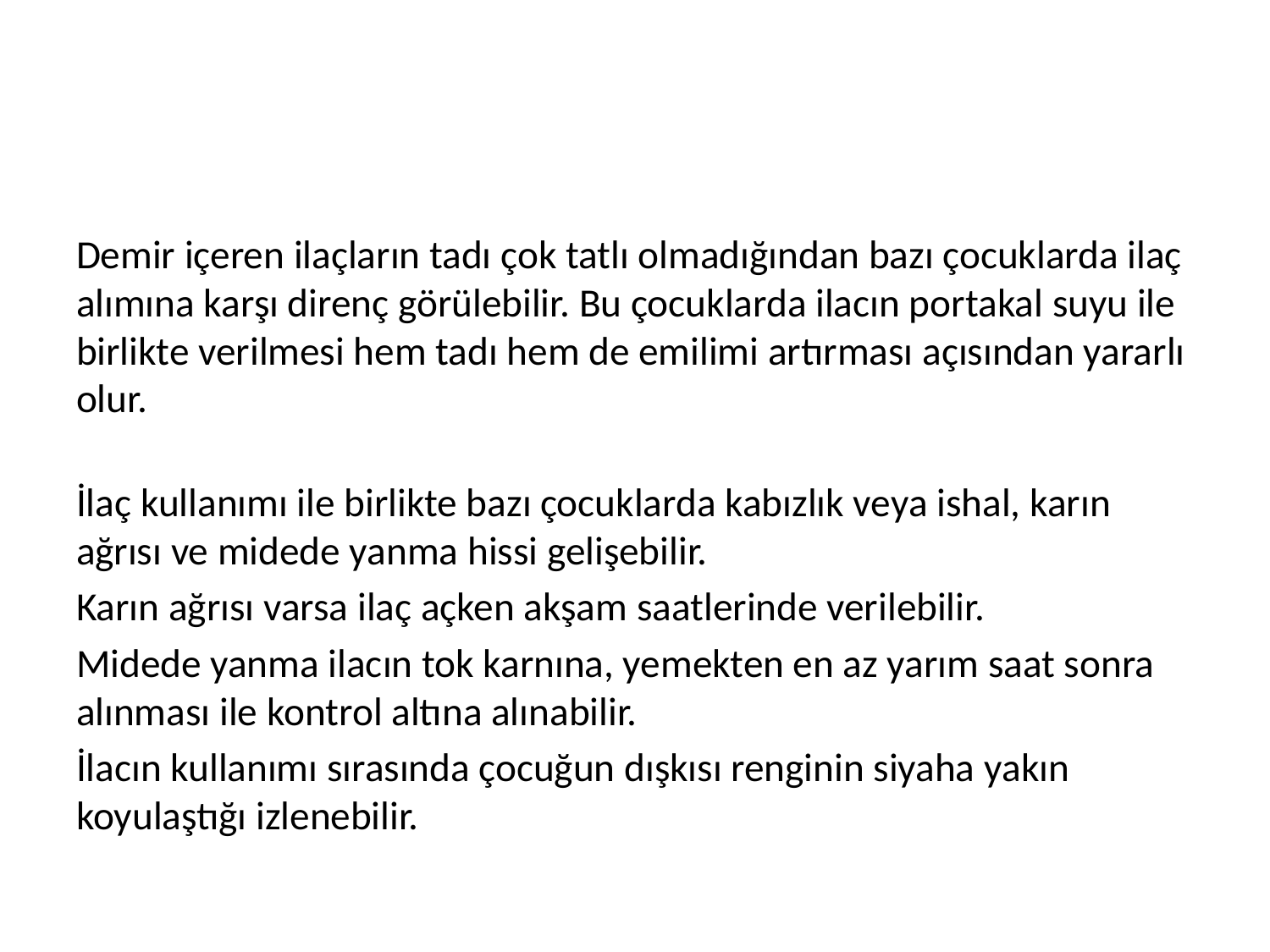

#
Demir içeren ilaçların tadı çok tatlı olmadığından bazı çocuklarda ilaç alımına karşı direnç görülebilir. Bu çocuklarda ilacın portakal suyu ile birlikte verilmesi hem tadı hem de emilimi artırması açısından yararlı olur.
İlaç kullanımı ile birlikte bazı çocuklarda kabızlık veya ishal, karın ağrısı ve midede yanma hissi gelişebilir.
Karın ağrısı varsa ilaç açken akşam saatlerinde verilebilir.
Midede yanma ilacın tok karnına, yemekten en az yarım saat sonra alınması ile kontrol altına alınabilir.
İlacın kullanımı sırasında çocuğun dışkısı renginin siyaha yakın koyulaştığı izlenebilir.